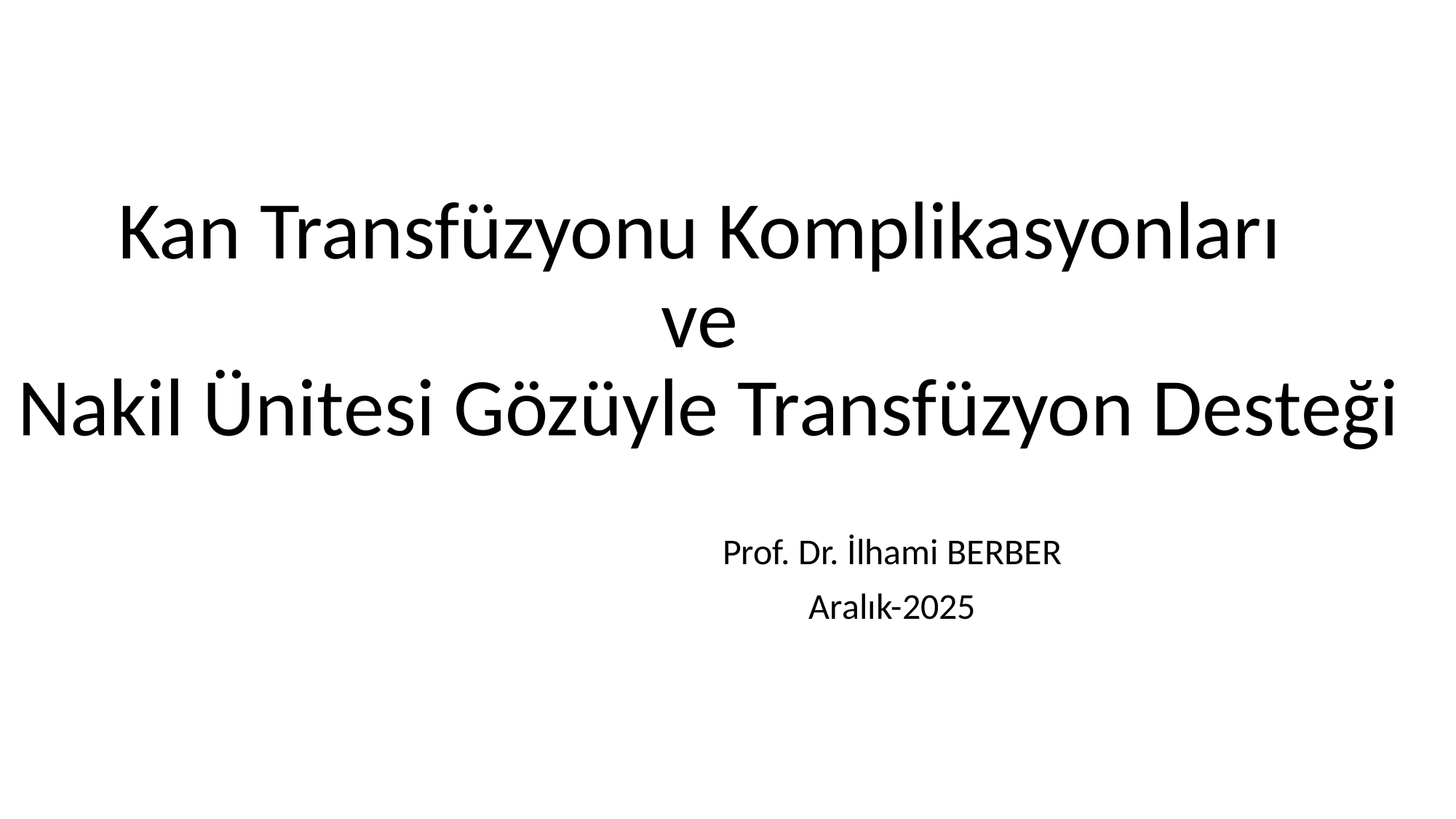

# Kan Transfüzyonu Komplikasyonları ve Nakil Ünitesi Gözüyle Transfüzyon Desteği
Prof. Dr. İlhami BERBER
Aralık-2025